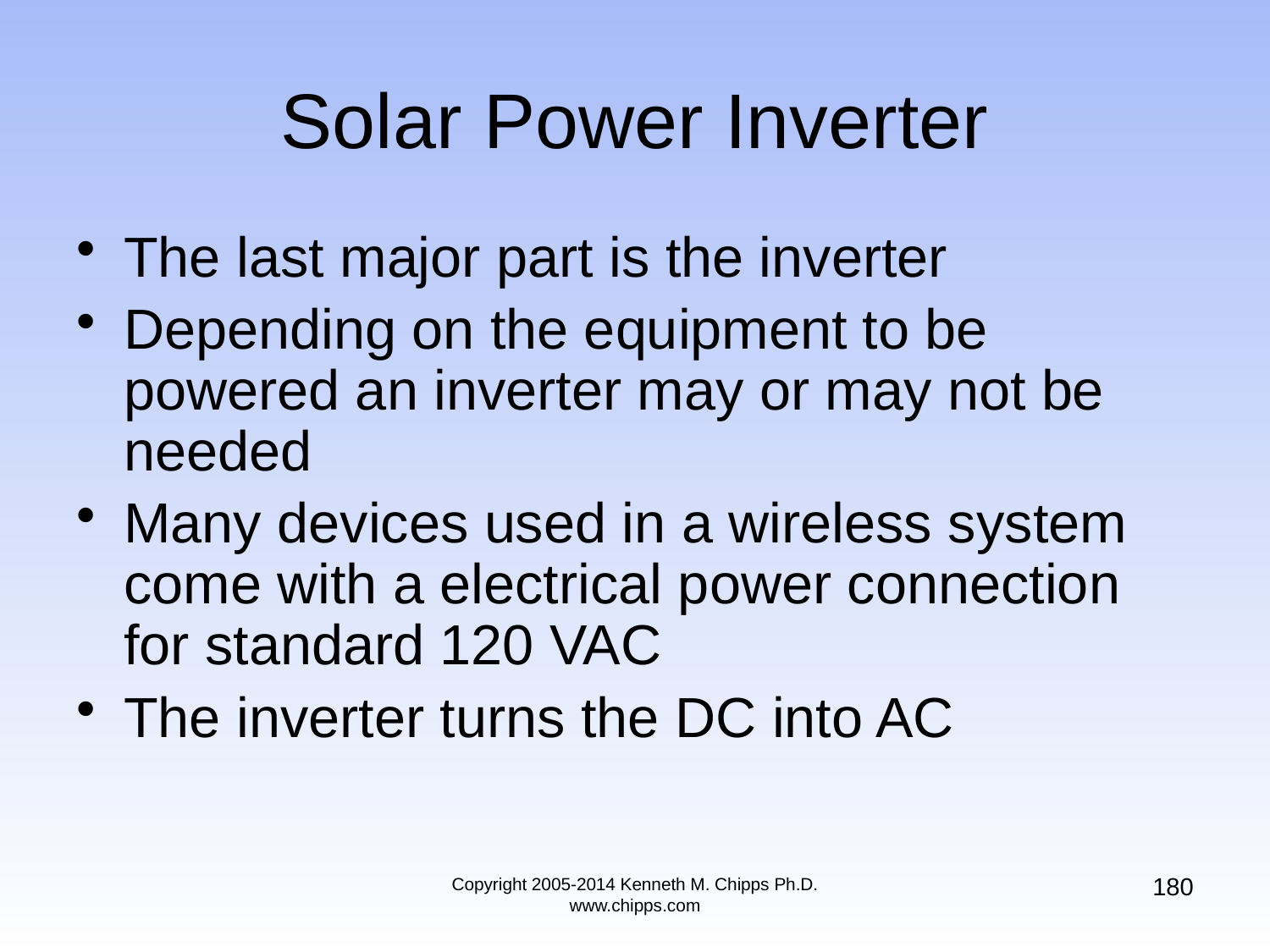

# Solar Power Inverter
The last major part is the inverter
Depending on the equipment to be powered an inverter may or may not be needed
Many devices used in a wireless system come with a electrical power connection for standard 120 VAC
The inverter turns the DC into AC
180
Copyright 2005-2014 Kenneth M. Chipps Ph.D. www.chipps.com